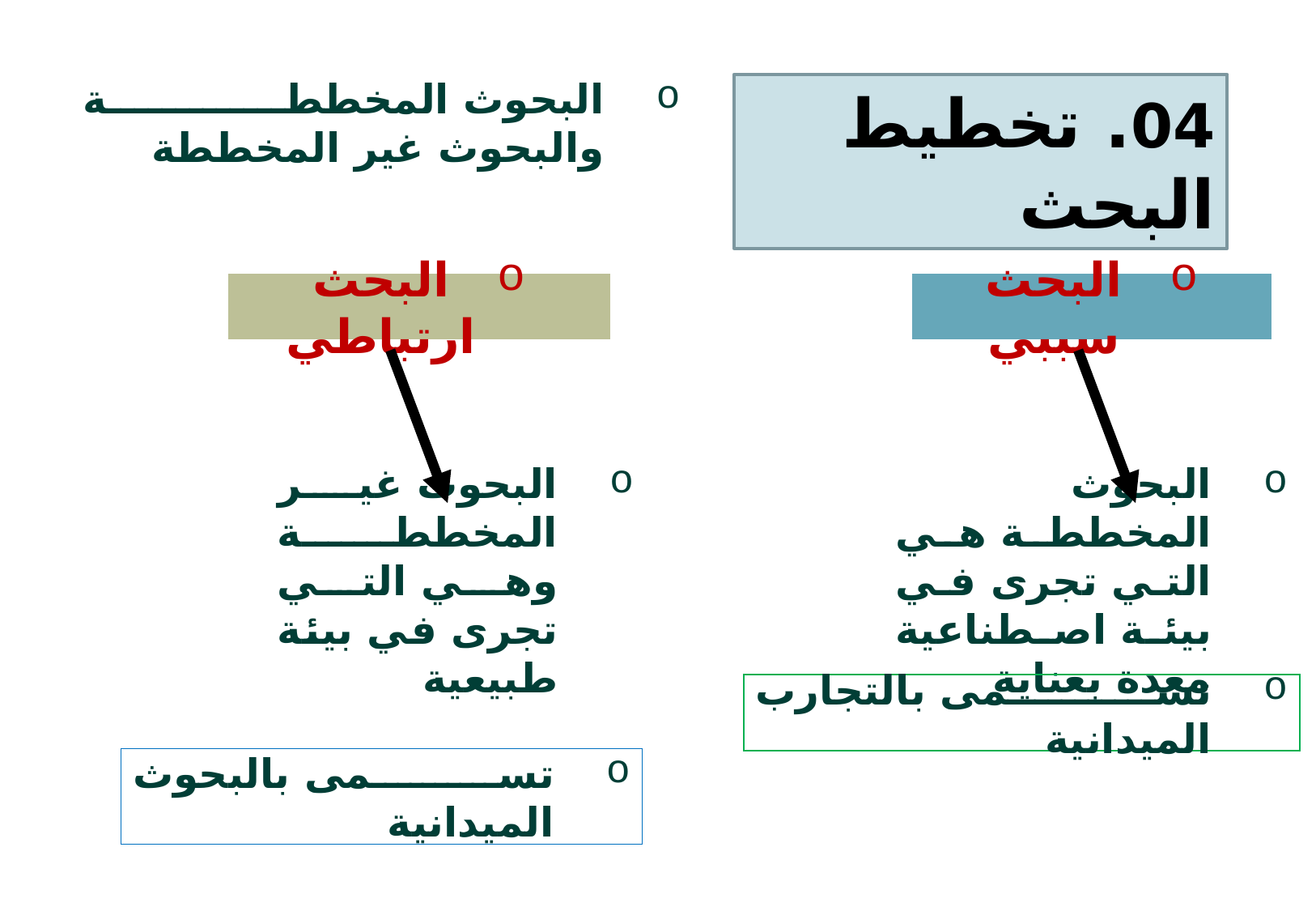

04. تخطيط البحث
البحوث المخططة والبحوث غير المخططة
البحث ارتباطي
البحث سببي
البحوث المخططة هي التي تجرى في بيئة اصطناعية معدة بعناية
البحوث غير المخططة وهي التي تجرى في بيئة طبيعية
تسمى بالتجارب الميدانية
تسمى بالبحوث الميدانية
15